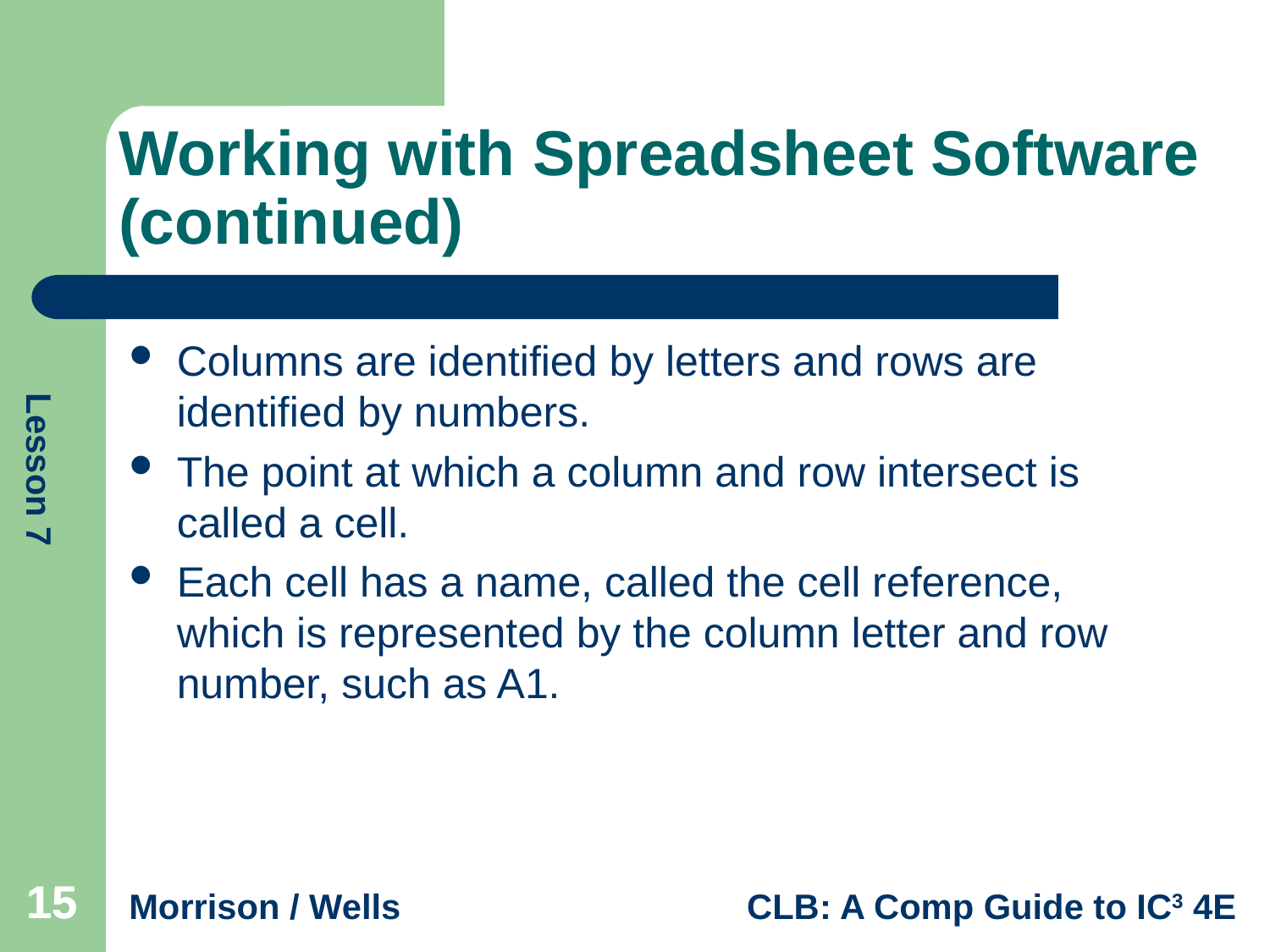

# Working with Spreadsheet Software (continued)
Columns are identified by letters and rows are identified by numbers.
The point at which a column and row intersect is called a cell.
Each cell has a name, called the cell reference, which is represented by the column letter and row number, such as A1.

15
15
15